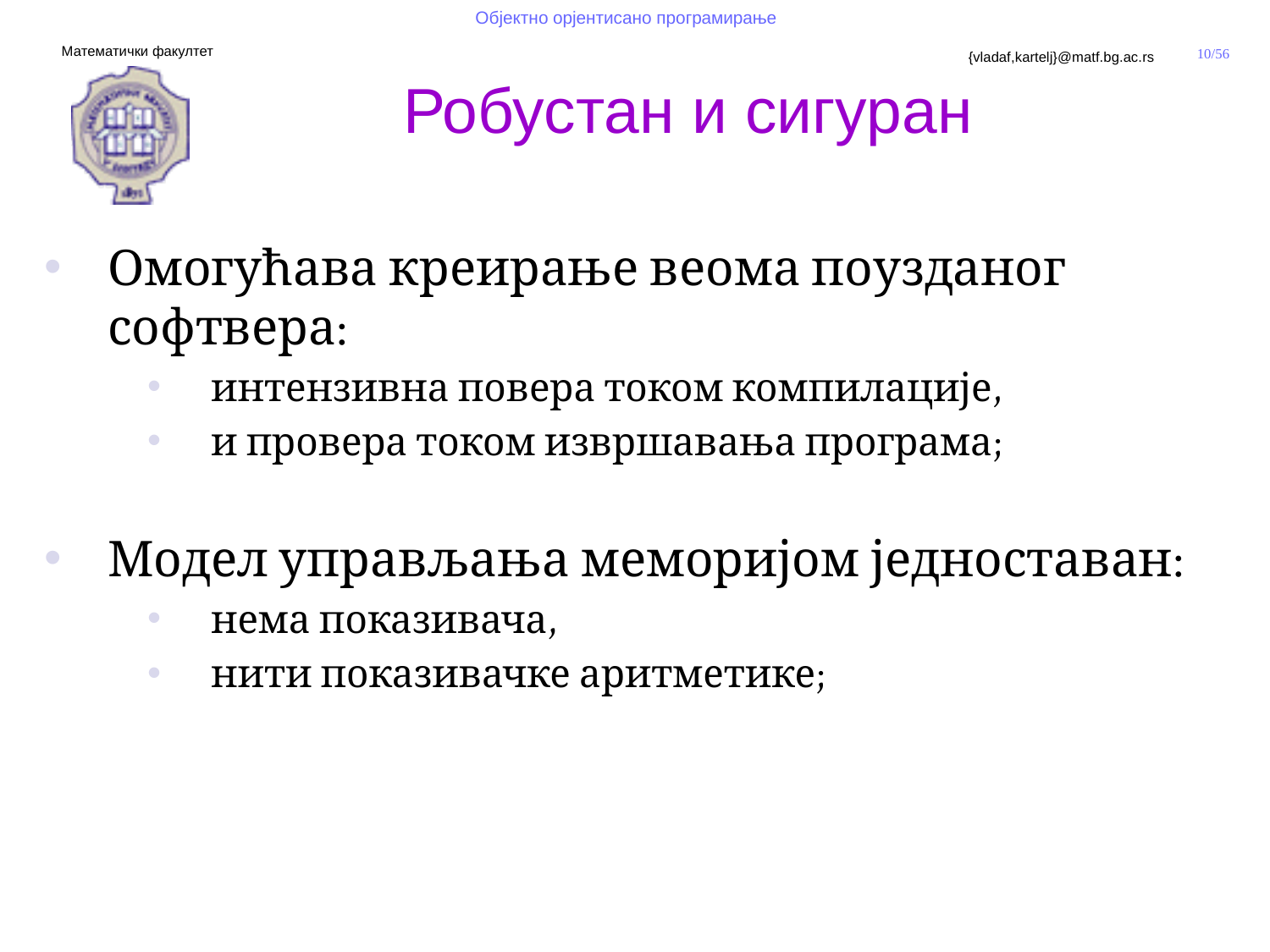

Робустан и сигуран
Омогућава креирање веома поузданог софтвера:
интензивна повера током компилације,
и провера током извршавања програма;

Модел управљања меморијом једноставан:
нема показивача,
нити показивачке аритметике;